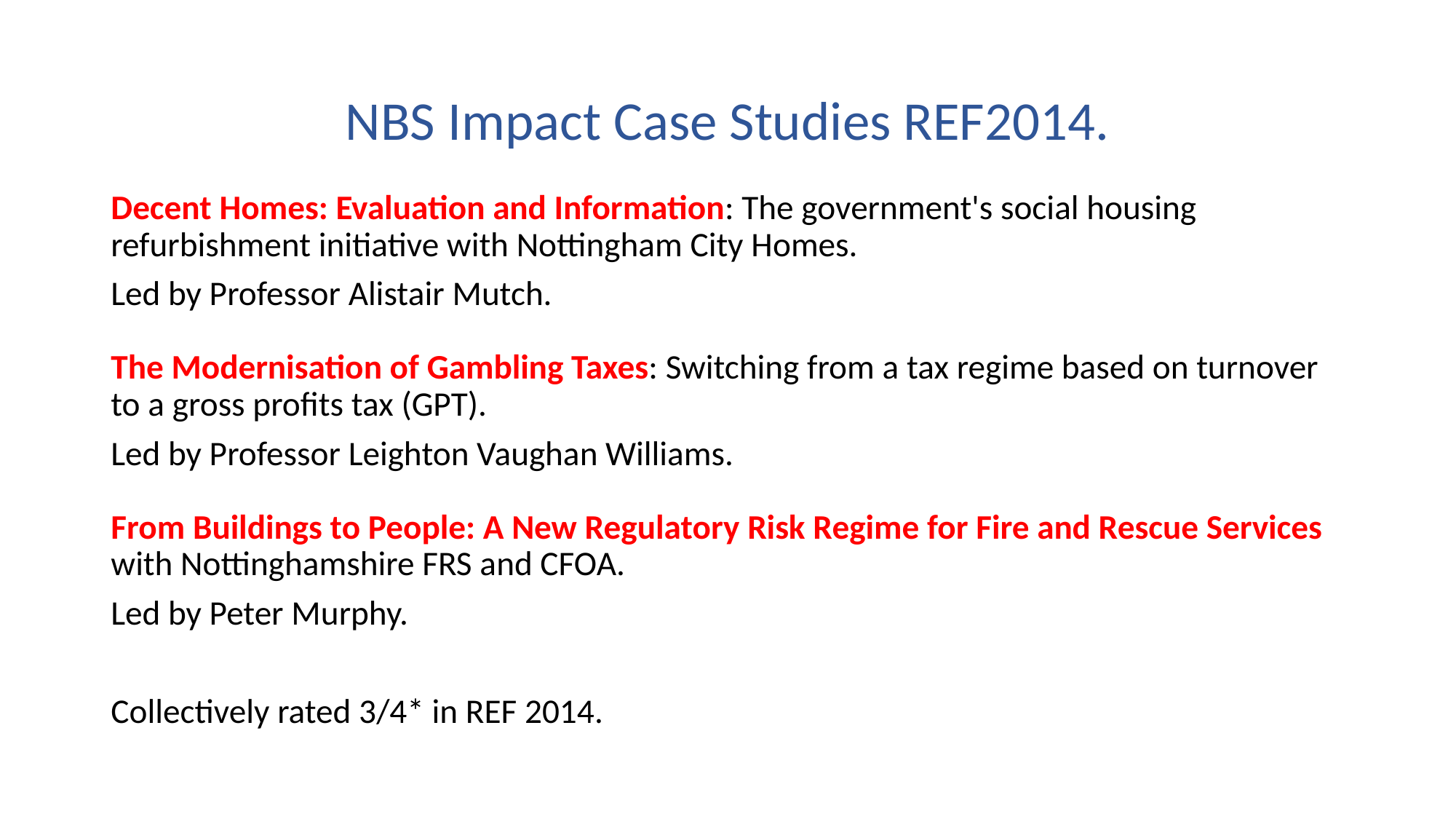

# NBS Impact Case Studies REF2014.
Decent Homes: Evaluation and Information: The government's social housing refurbishment initiative with Nottingham City Homes.
Led by Professor Alistair Mutch.

The Modernisation of Gambling Taxes: Switching from a tax regime based on turnover to a gross profits tax (GPT).
Led by Professor Leighton Vaughan Williams.

From Buildings to People: A New Regulatory Risk Regime for Fire and Rescue Services with Nottinghamshire FRS and CFOA.
Led by Peter Murphy.

Collectively rated 3/4* in REF 2014.